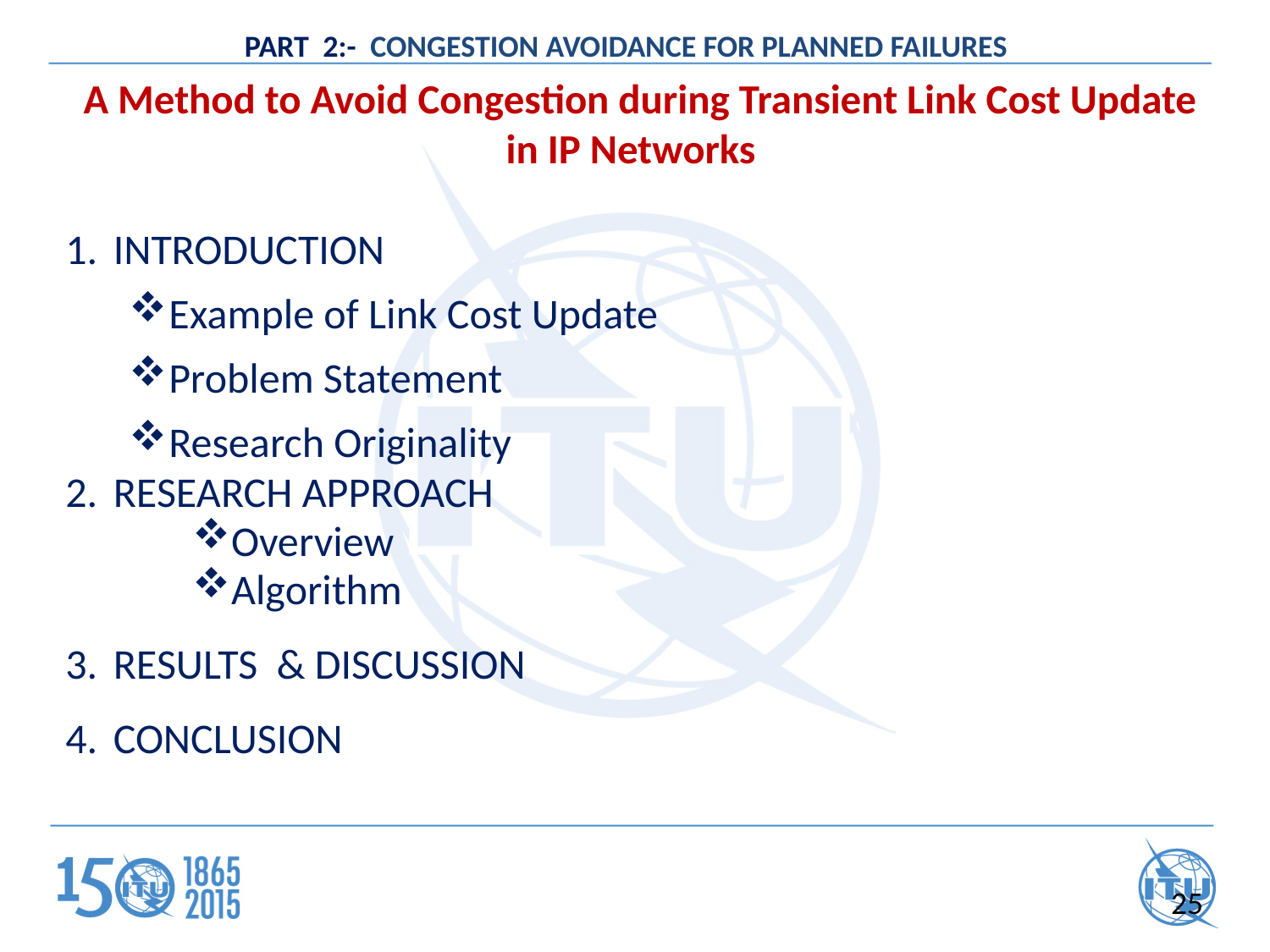

# PART  2:-  CONGESTION AVOIDANCE FOR PLANNED FAILURES
A Method to Avoid Congestion during Transient Link Cost Update in IP Networks
INTRODUCTION
Example of Link Cost Update
Problem Statement
Research Originality
RESEARCH APPROACH
Overview
Algorithm
RESULTS  & DISCUSSION
CONCLUSION

25